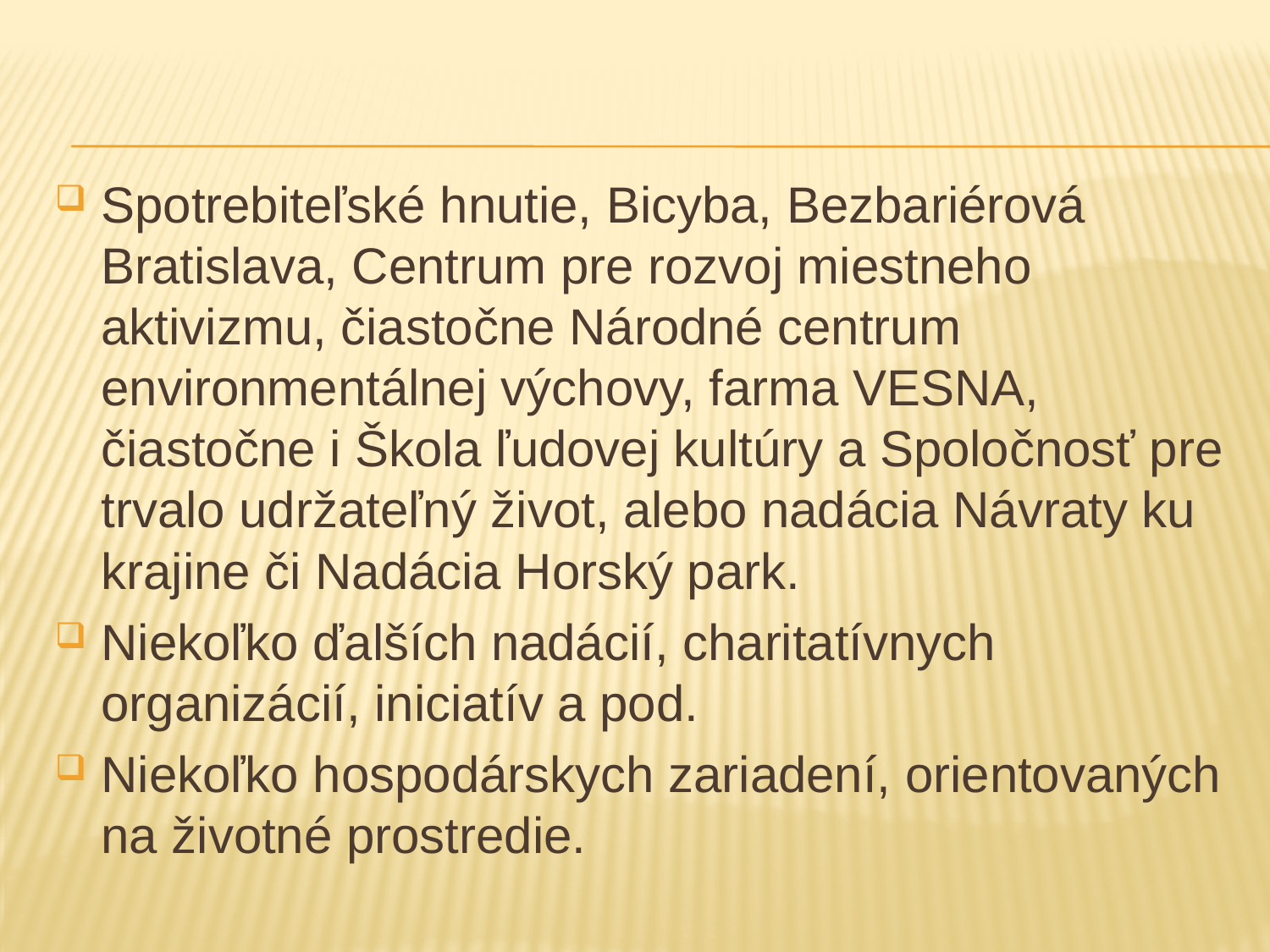

#
Spotrebiteľské hnutie, Bicyba, Bezbariérová Bratislava, Centrum pre rozvoj miestneho aktivizmu, čiastočne Národné centrum environmentálnej výchovy, farma VESNA, čiastočne i Škola ľudovej kultúry a Spoločnosť pre trvalo udržateľný život, alebo nadácia Návraty ku krajine či Nadácia Horský park.
Niekoľko ďalších nadácií, charitatívnych organizácií, iniciatív a pod.
Niekoľko hospodárskych zariadení, orientovaných na životné prostredie.